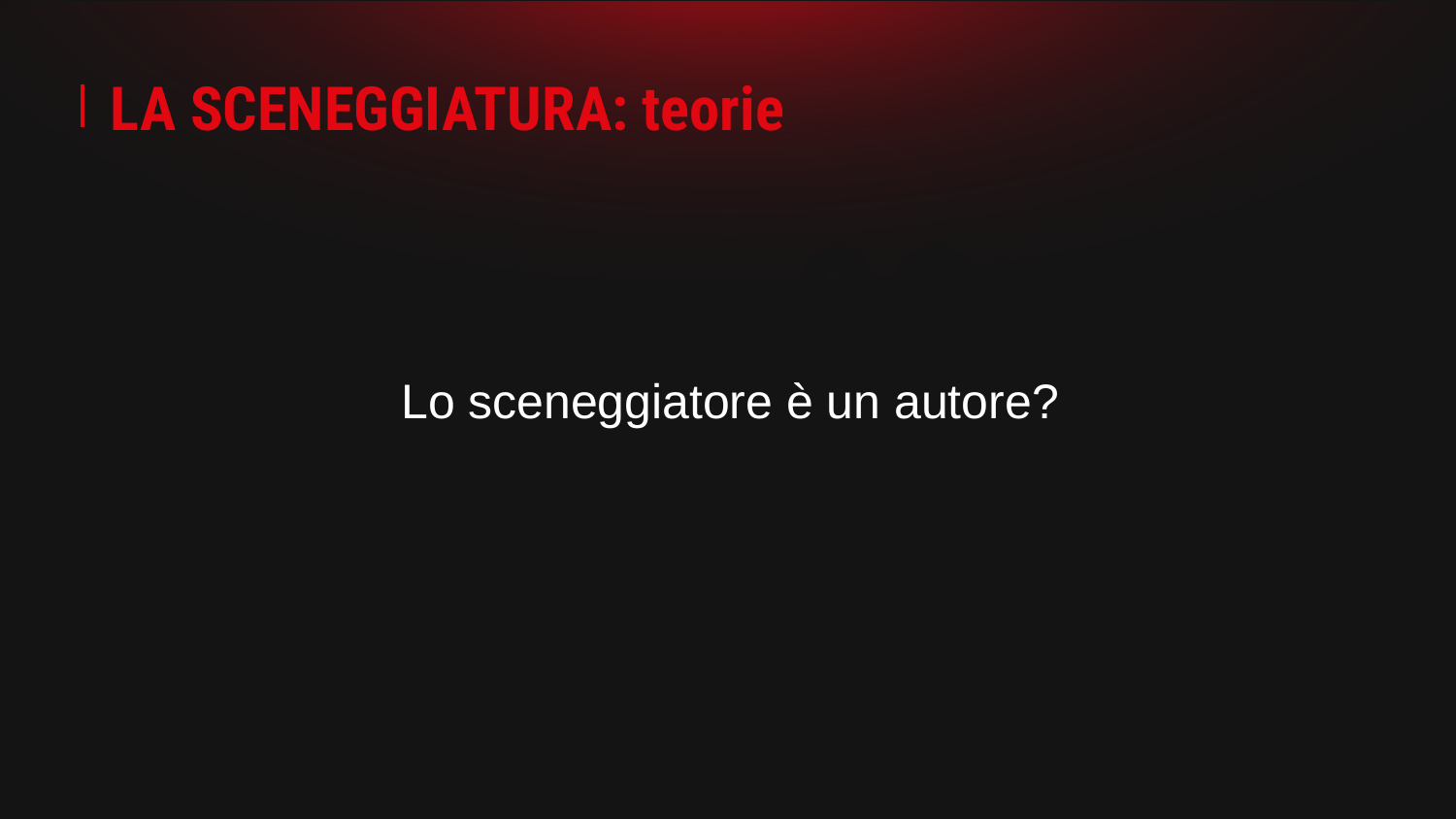

LA SCENEGGIATURA: teorie

Lo sceneggiatore è un autore?

02
03
04